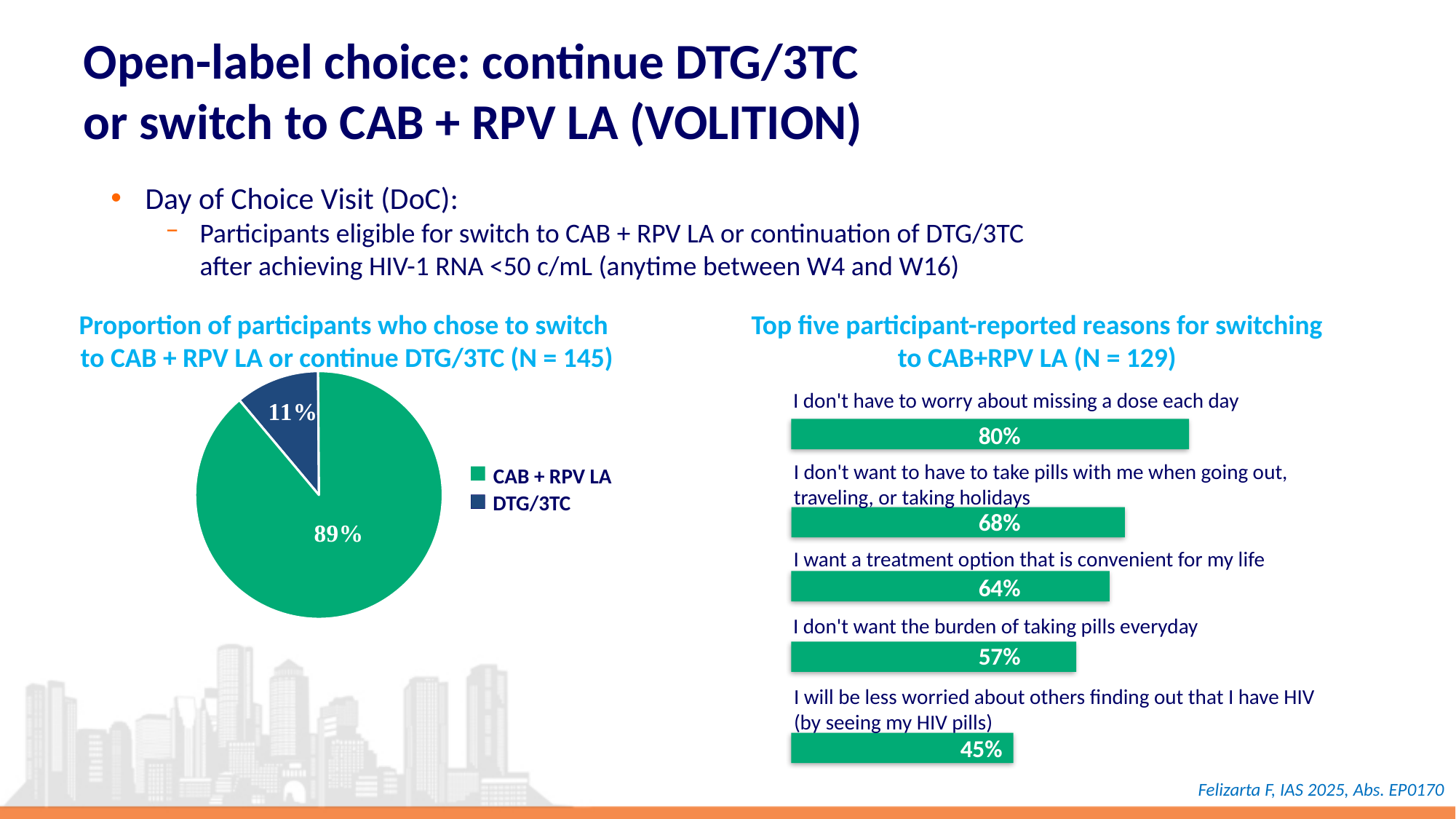

# Open-label choice: continue DTG/3TC or switch to CAB + RPV LA (VOLITION)
Day of Choice Visit (DoC):
Participants eligible for switch to CAB + RPV LA or continuation of DTG/3TC after achieving HIV-1 RNA <50 c/mL (anytime between W4 and W16)
Proportion of participants who chose to switch
to CAB + RPV LA or continue DTG/3TC (N = 145)
Top five participant-reported reasons for switching
to CAB+RPV LA (N = 129)

### Chart

| Category | Ventes |
|---|---|
|   | 11.0 |
|   | 89.0 |
CAB + RPV LA

DTG/3TC

I don't have to worry about missing a dose each day
80%

I don't want to have to take pills with me when going out,
traveling, or taking holidays
68%

I want a treatment option that is convenient for my life
64%

I don't want the burden of taking pills everyday
57%

I will be less worried about others finding out that I have HIV
(by seeing my HIV pills)
45%

Felizarta F, IAS 2025, Abs. EP0170